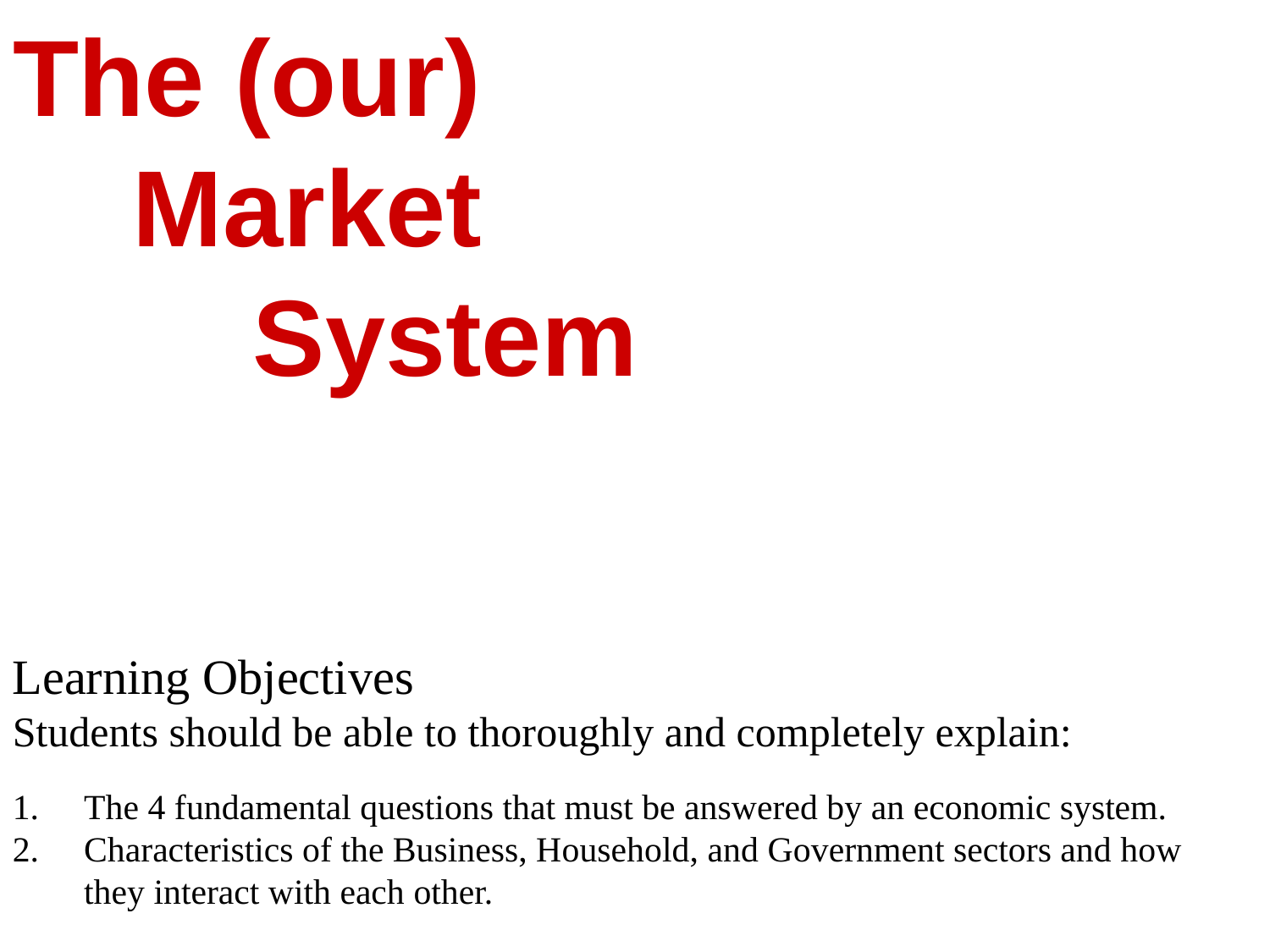

# The (our) Market System
Learning Objectives
Students should be able to thoroughly and completely explain:

The 4 fundamental questions that must be answered by an economic system.
Characteristics of the Business, Household, and Government sectors and how they interact with each other.